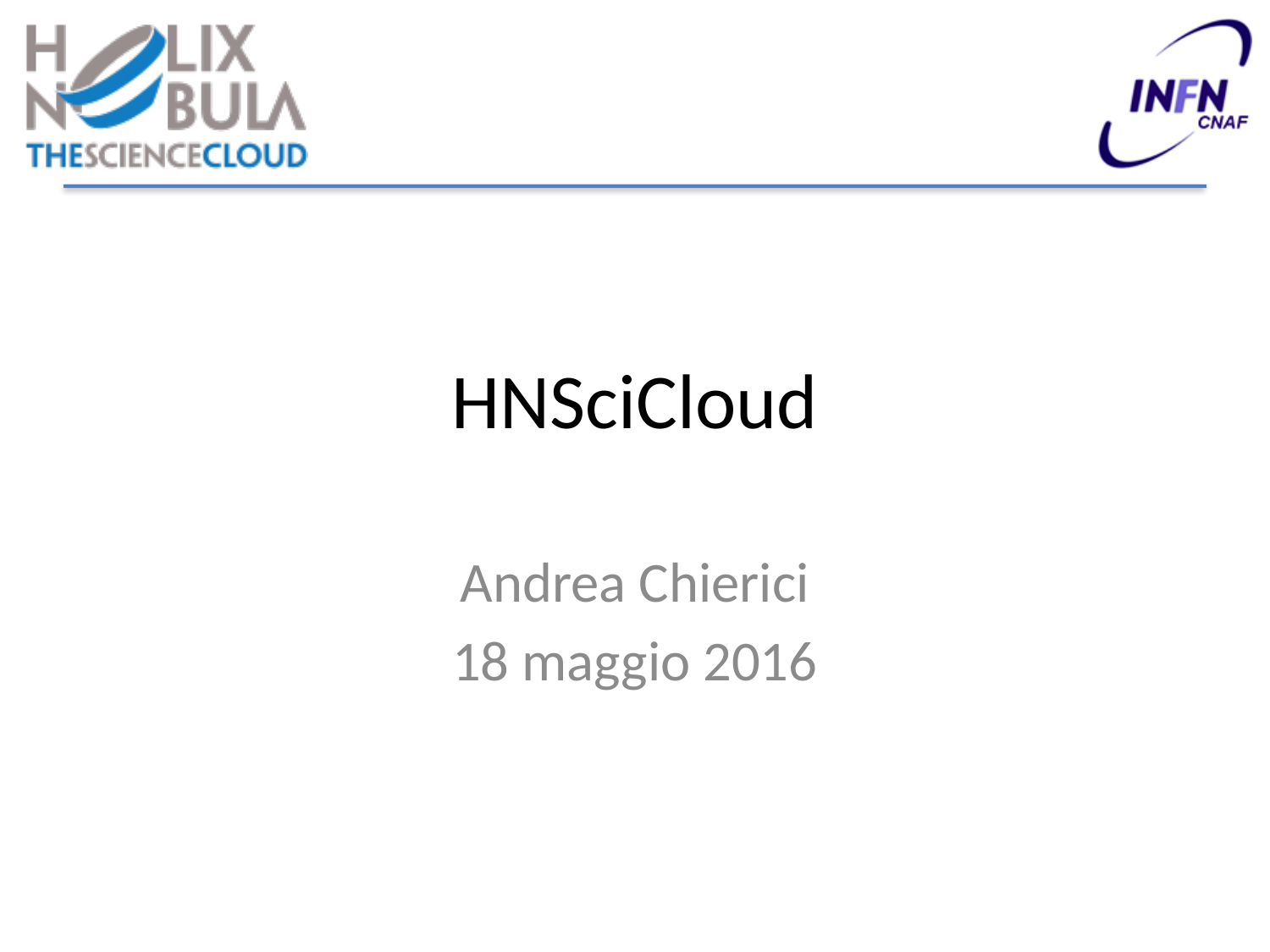

# HNSciCloud
Andrea Chierici
18 maggio 2016